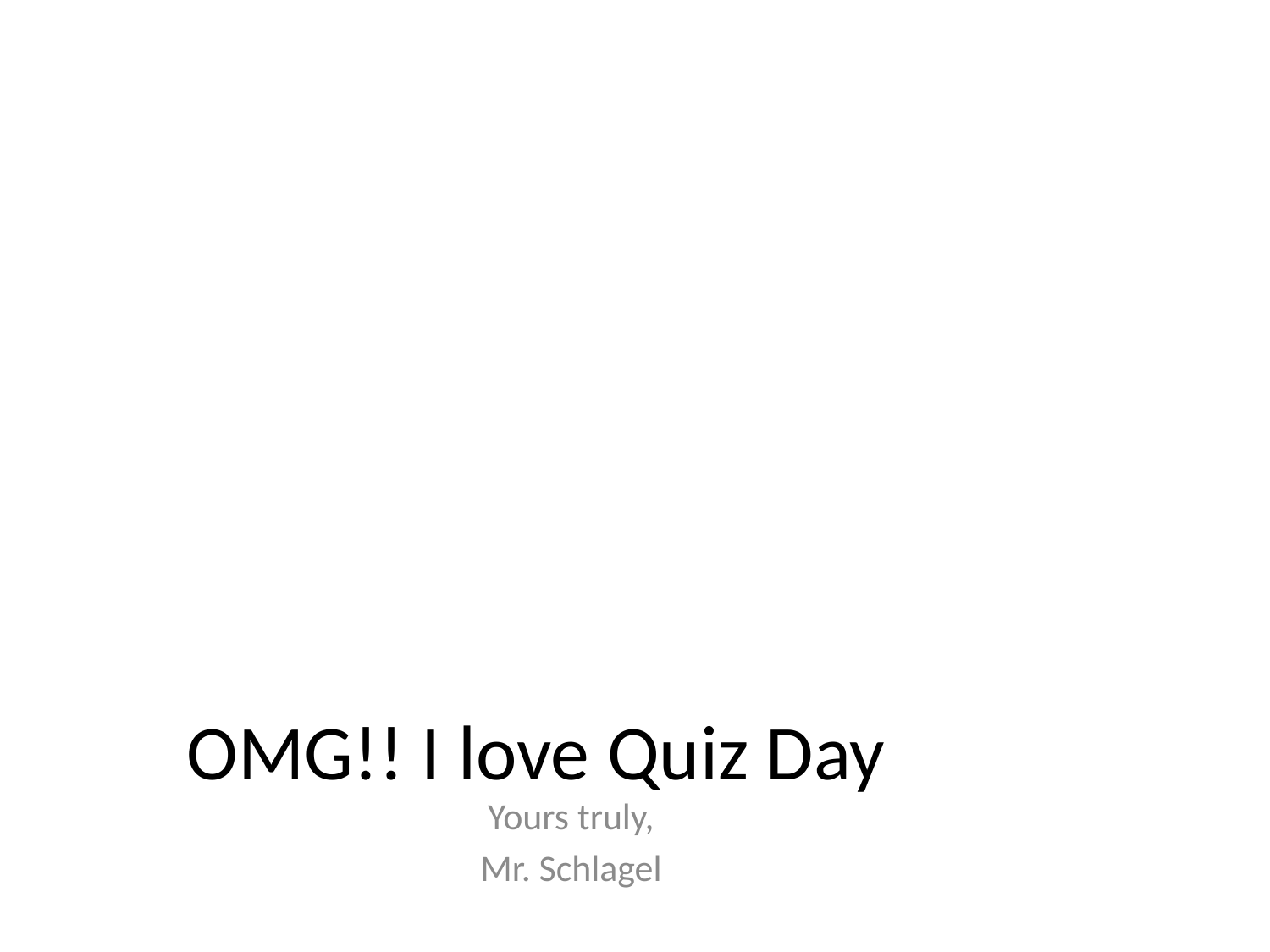

# OMG!! I love Quiz Day
Yours truly,
Mr. Schlagel